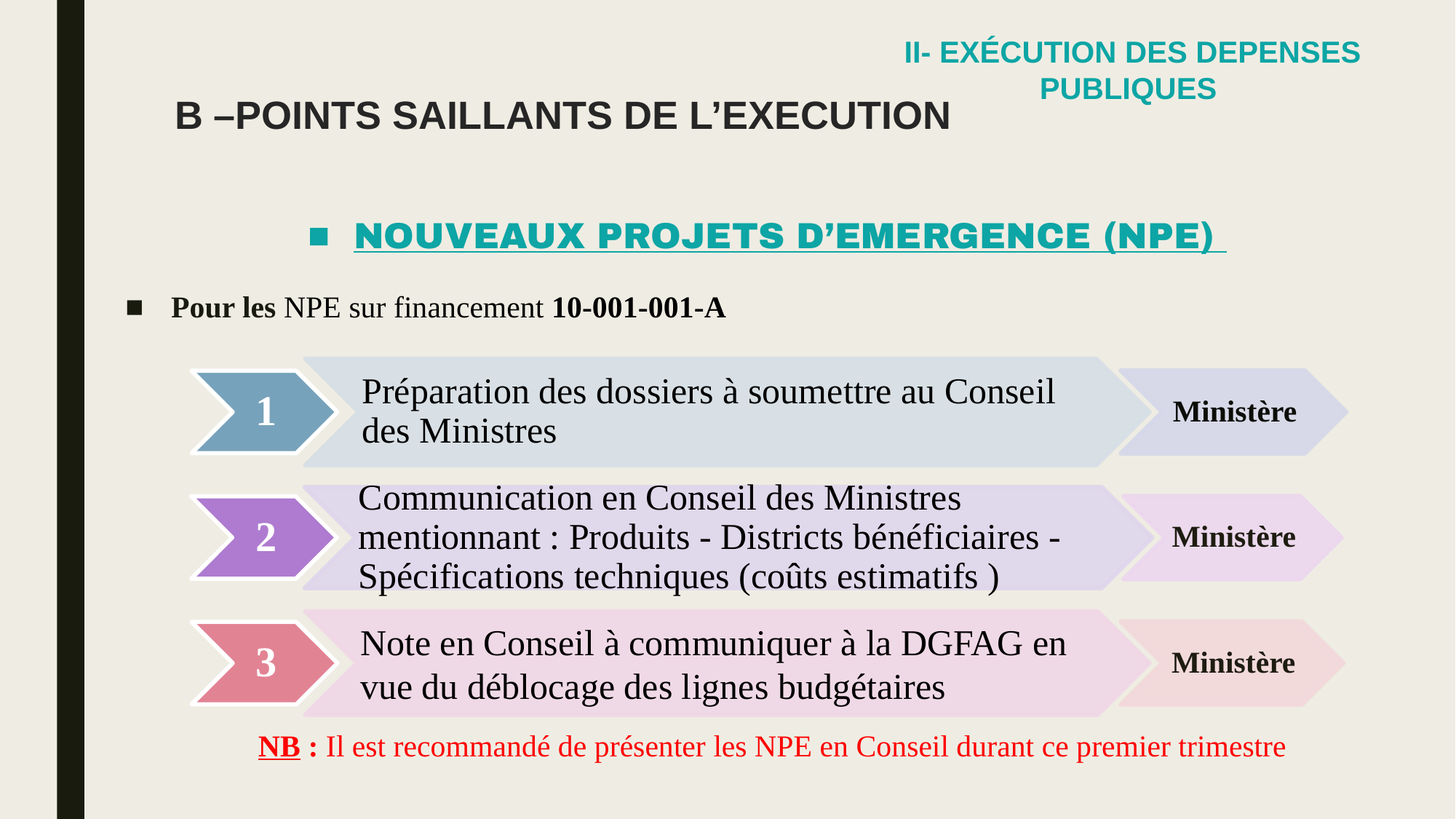

II- EXÉCUTION DES DEPENSES PUBLIQUES
# B –POINTS SAILLANTS DE L’EXECUTION
NOUVEAUX PROJETS D’EMERGENCE (NPE)
Pour les NPE sur financement 10-001-001-A

1
Préparation des dossiers à soumettre au Conseil des Ministres
Ministère
2
Communication en Conseil des Ministres mentionnant : Produits - Districts bénéficiaires - Spécifications techniques (coûts estimatifs )
Ministère
3
Note en Conseil à communiquer à la DGFAG en vue du déblocage des lignes budgétaires
Ministère
NB : Il est recommandé de présenter les NPE en Conseil durant ce premier trimestre